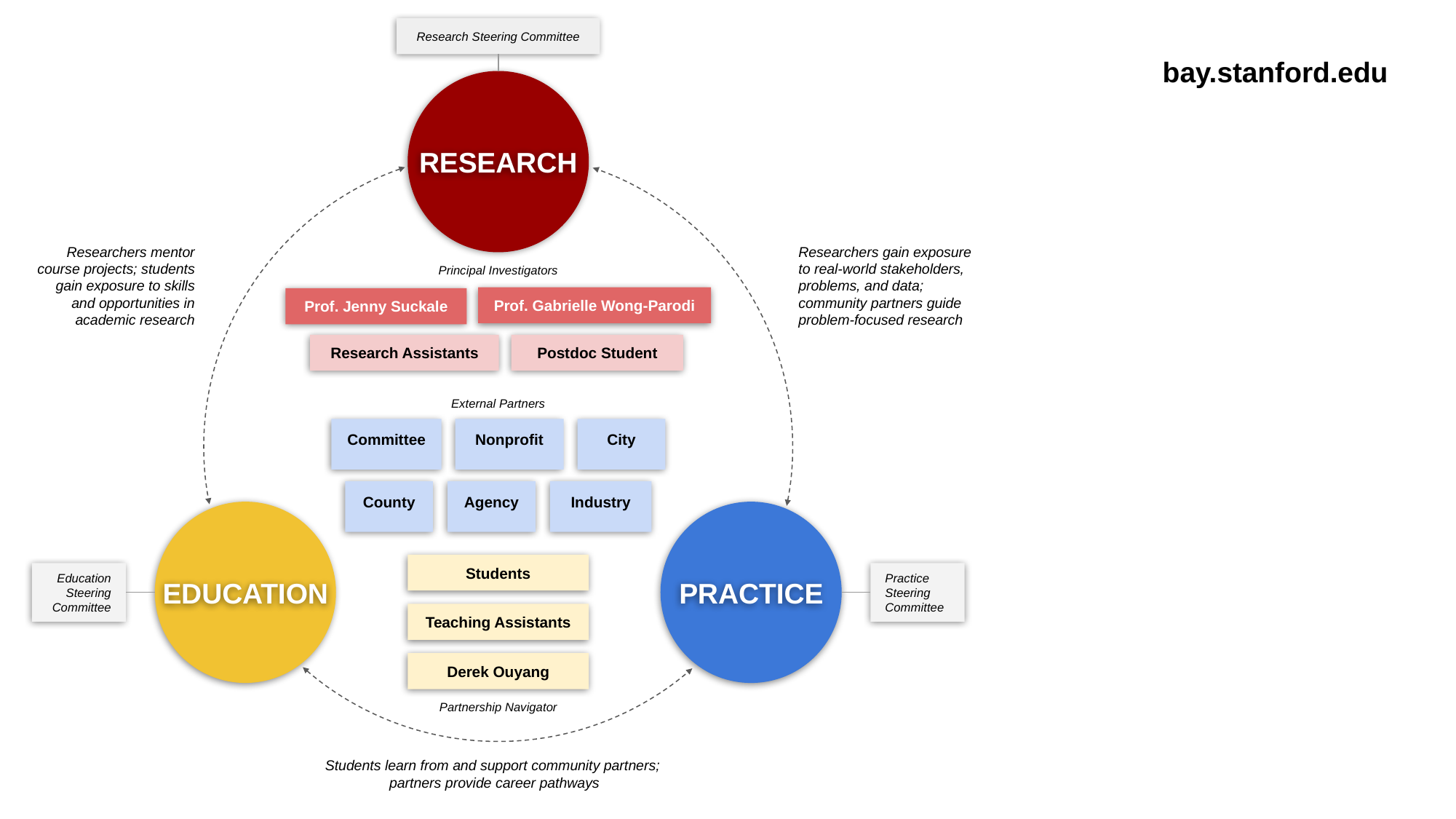

Research Steering Committee
bay.stanford.edu

RESEARCH

Researchers gain exposure to real-world stakeholders, problems, and data; community partners guide problem-focused research
Researchers mentor course projects; students gain exposure to skills and opportunities in academic research
Principal Investigators
Prof. Gabrielle Wong-Parodi
Prof. Jenny Suckale
Research Assistants
Postdoc Student
External Partners
Committee
Nonprofit
City
County
Agency
Industry

PRACTICE
EDUCATION
Students
Practice Steering Committee
Education Steering Committee
Teaching Assistants
Derek Ouyang
Partnership Navigator
Students learn from and support community partners;
partners provide career pathways